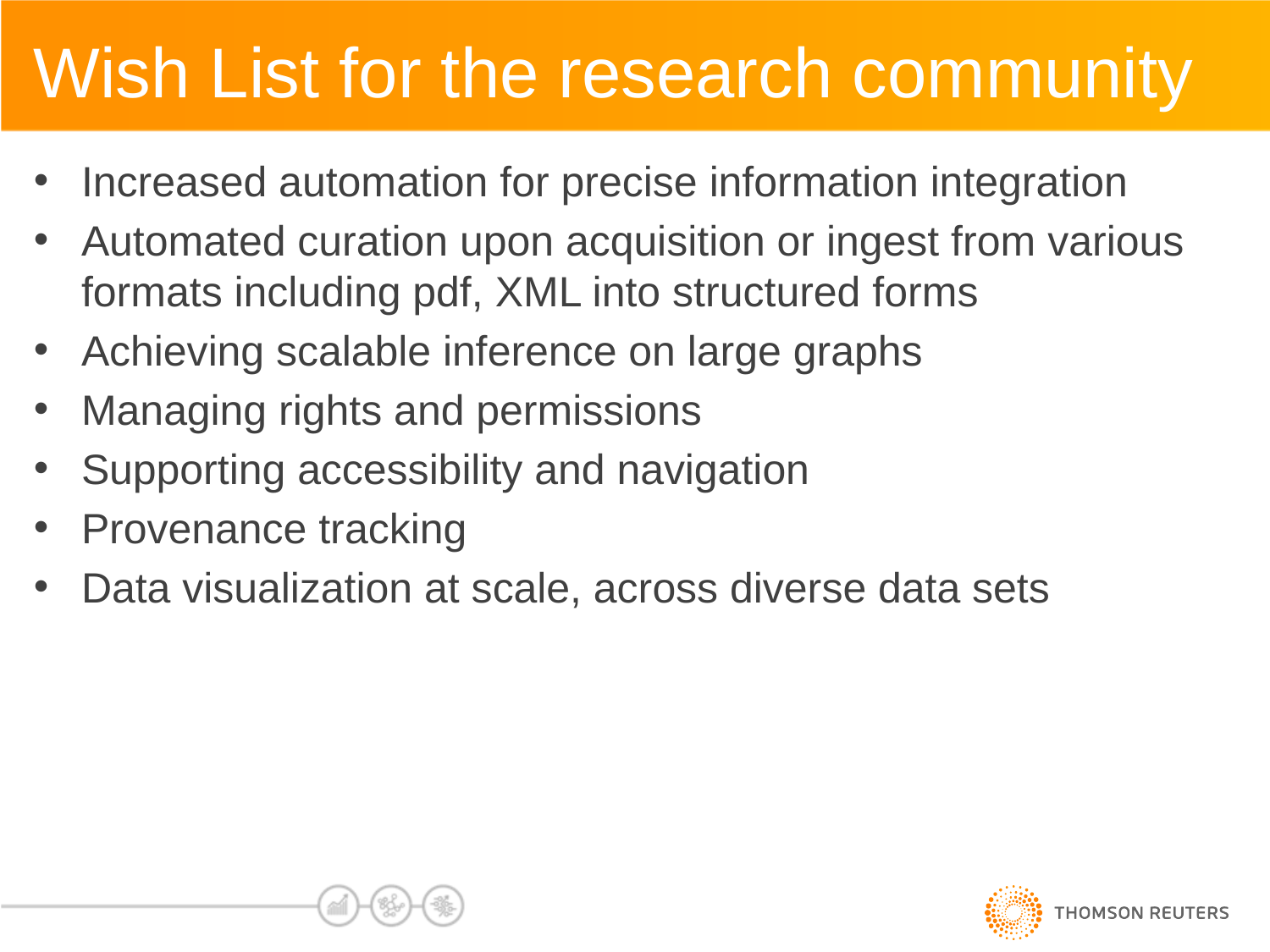

Wish List for the research community
Increased automation for precise information integration
Automated curation upon acquisition or ingest from various formats including pdf, XML into structured forms
Achieving scalable inference on large graphs
Managing rights and permissions
Supporting accessibility and navigation
Provenance tracking
Data visualization at scale, across diverse data sets